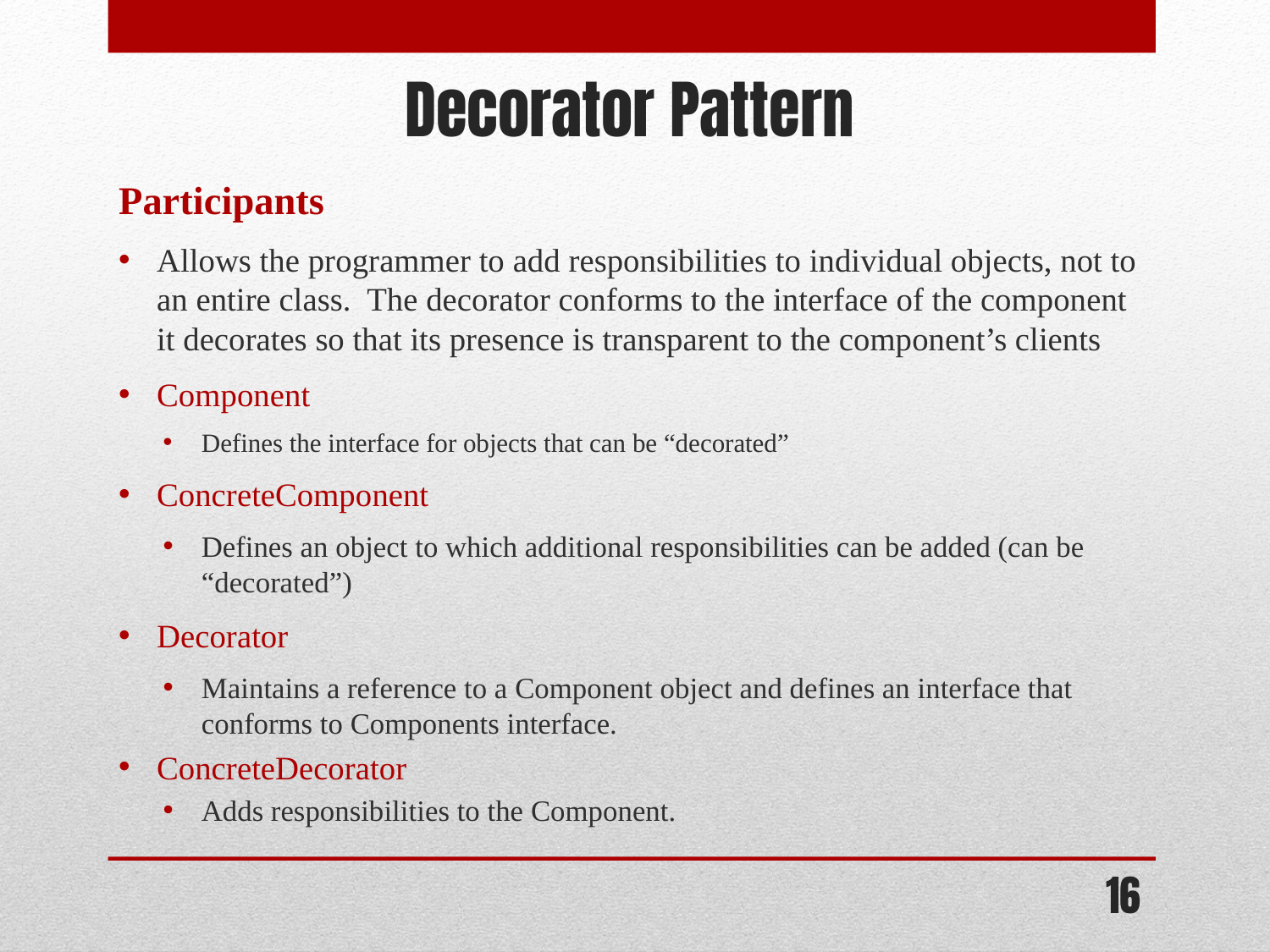

# Decorator Pattern
Participants
Allows the programmer to add responsibilities to individual objects, not to an entire class.  The decorator conforms to the interface of the component it decorates so that its presence is transparent to the component’s clients
Component
Defines the interface for objects that can be “decorated”
ConcreteComponent
Defines an object to which additional responsibilities can be added (can be “decorated”)
Decorator
Maintains a reference to a Component object and defines an interface that conforms to Components interface.
ConcreteDecorator
Adds responsibilities to the Component.

16